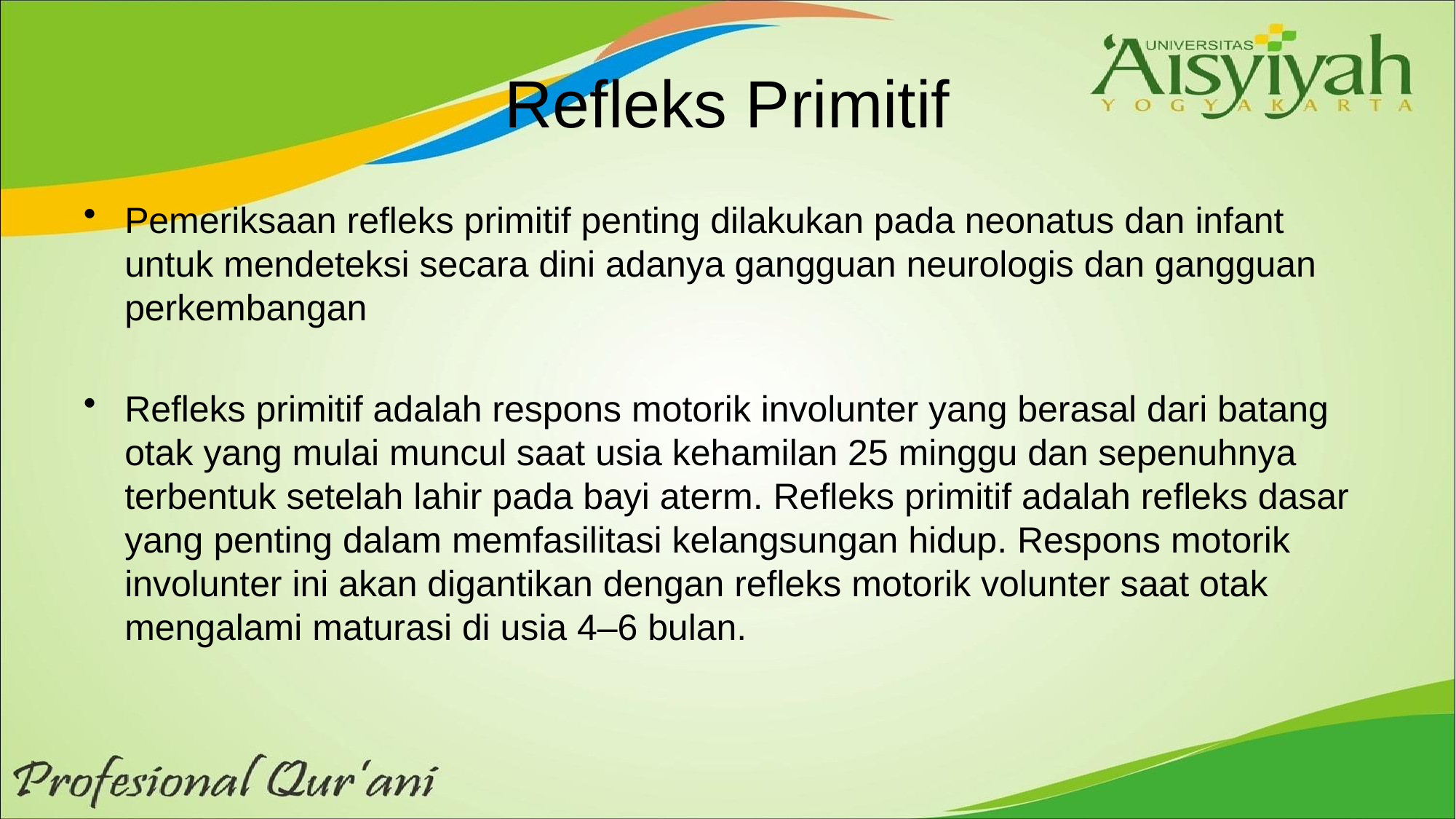

# Refleks Primitif
Pemeriksaan refleks primitif penting dilakukan pada neonatus dan infant untuk mendeteksi secara dini adanya gangguan neurologis dan gangguan perkembangan

Refleks primitif adalah respons motorik involunter yang berasal dari batang otak yang mulai muncul saat usia kehamilan 25 minggu dan sepenuhnya terbentuk setelah lahir pada bayi aterm. Refleks primitif adalah refleks dasar yang penting dalam memfasilitasi kelangsungan hidup. Respons motorik involunter ini akan digantikan dengan refleks motorik volunter saat otak mengalami maturasi di usia 4–6 bulan.